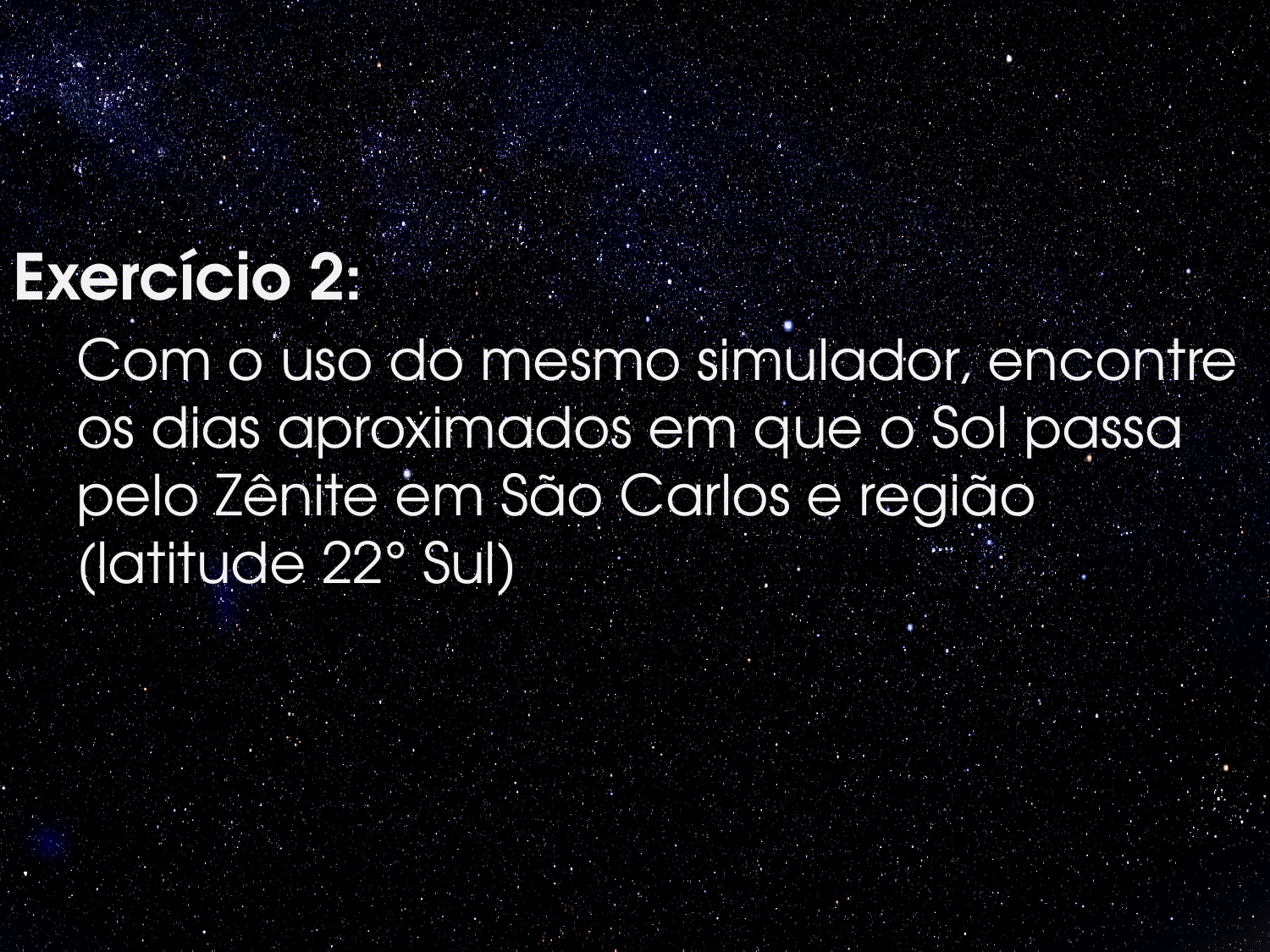

Exercício 2:
Com o uso do mesmo simulador, encontre os dias aproximados em que o Sol passa pelo Zênite em São Carlos e região (latitude 22° Sul)